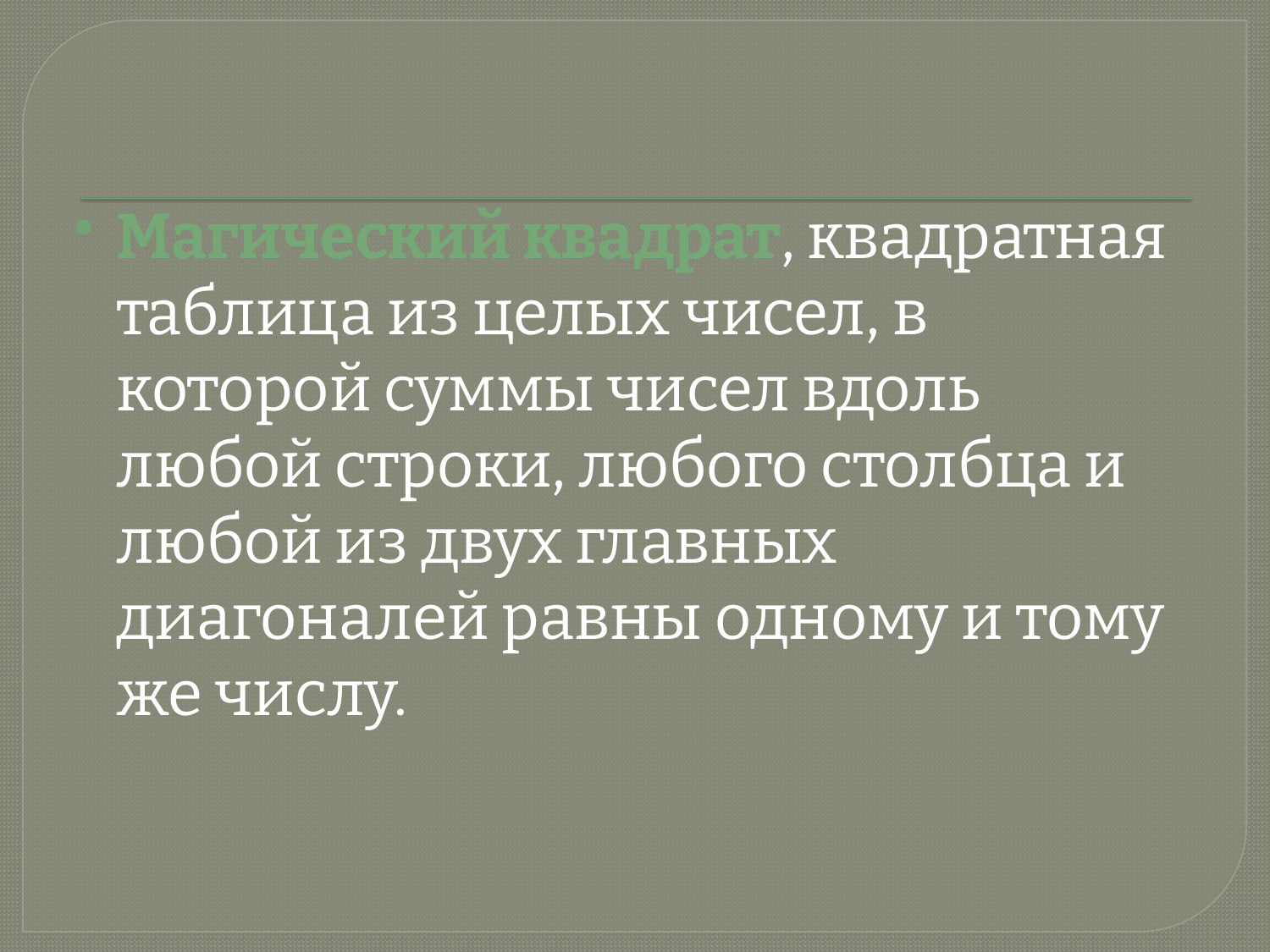

Магический квадрат, квадратная таблица из целых чисел, в которой суммы чисел вдоль любой строки, любого столбца и любой из двух главных диагоналей равны одному и тому же числу.